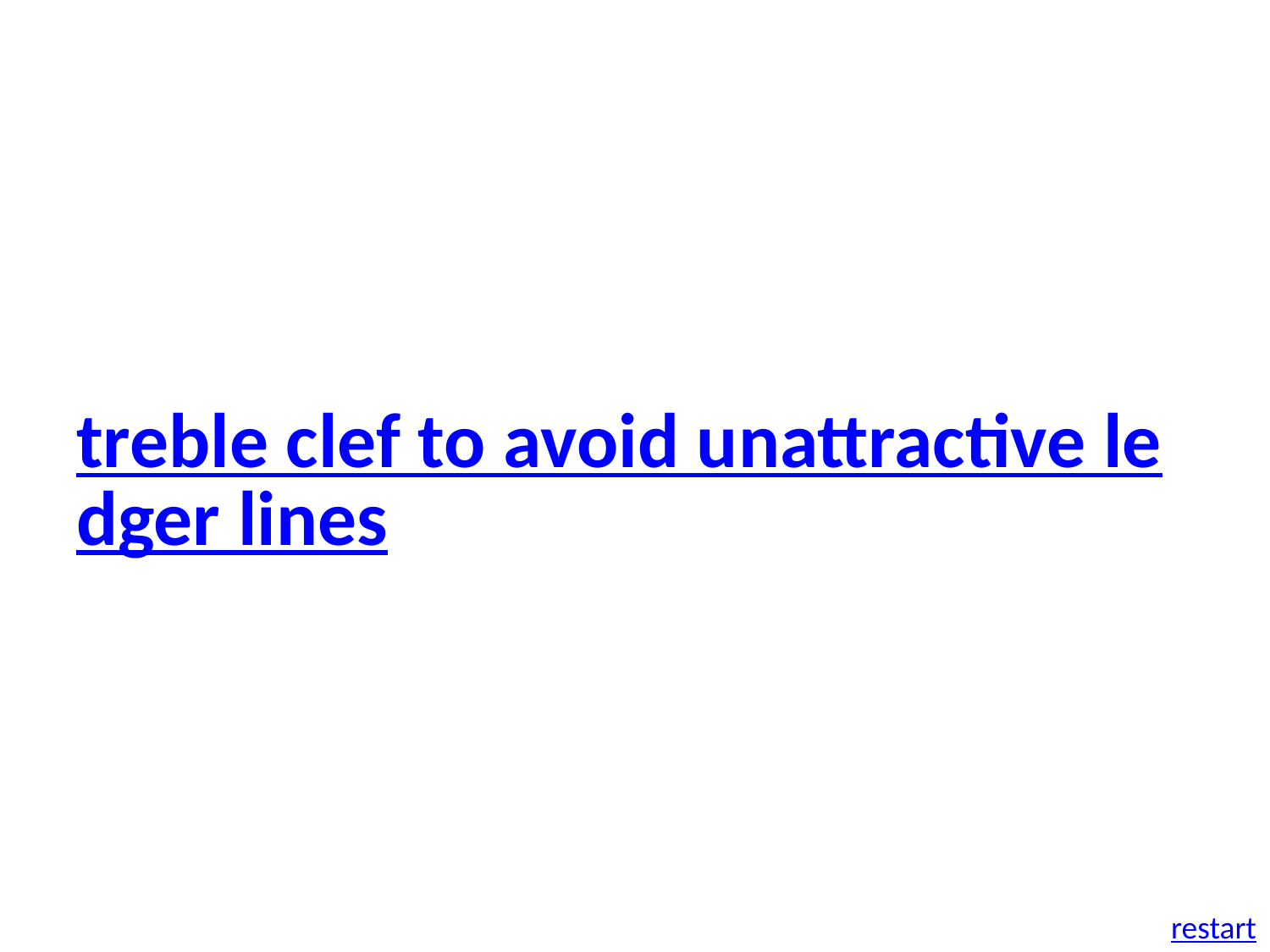

treble clef to avoid unattractive ledger lines